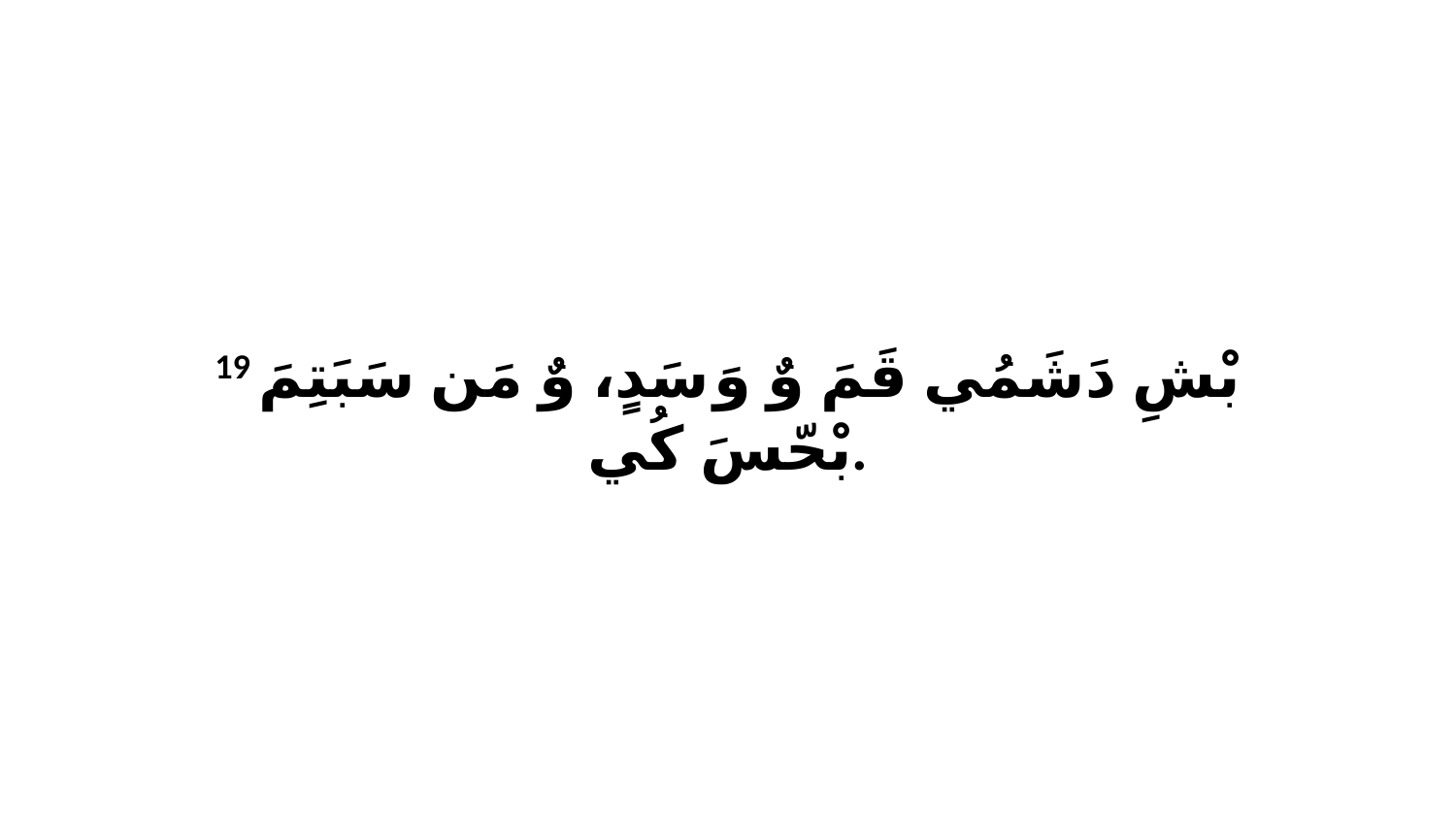

19 بْشِ دَشَمُي قَمَ وٌ وَ سَدٍ، وٌ مَن سَبَتِمَ بْحّسَ كُي.